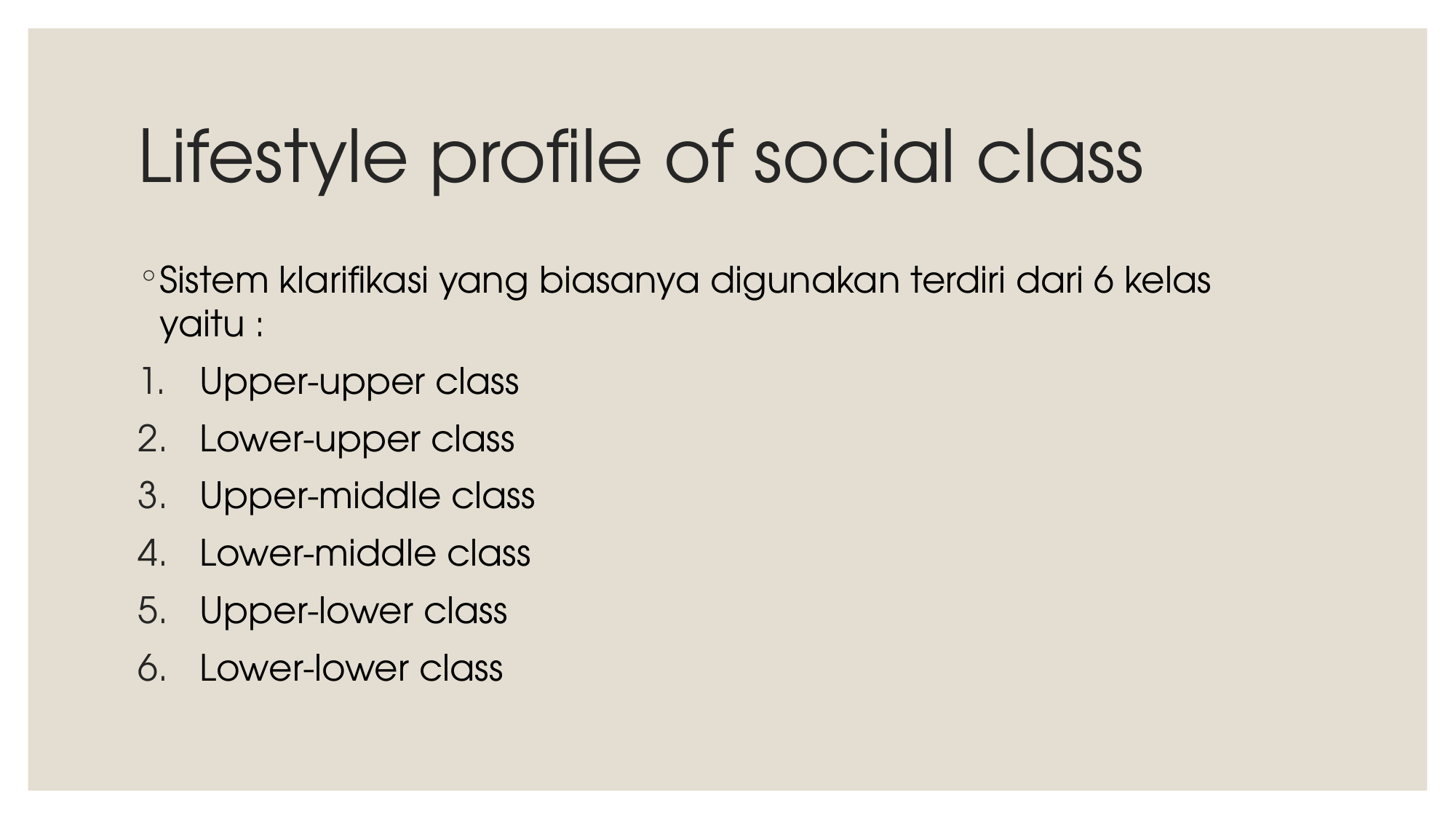

# Lifestyle profile of social class
Sistem klarifikasi yang biasanya digunakan terdiri dari 6 kelas yaitu :
Upper-upper class
Lower-upper class
Upper-middle class
Lower-middle class
Upper-lower class
Lower-lower class